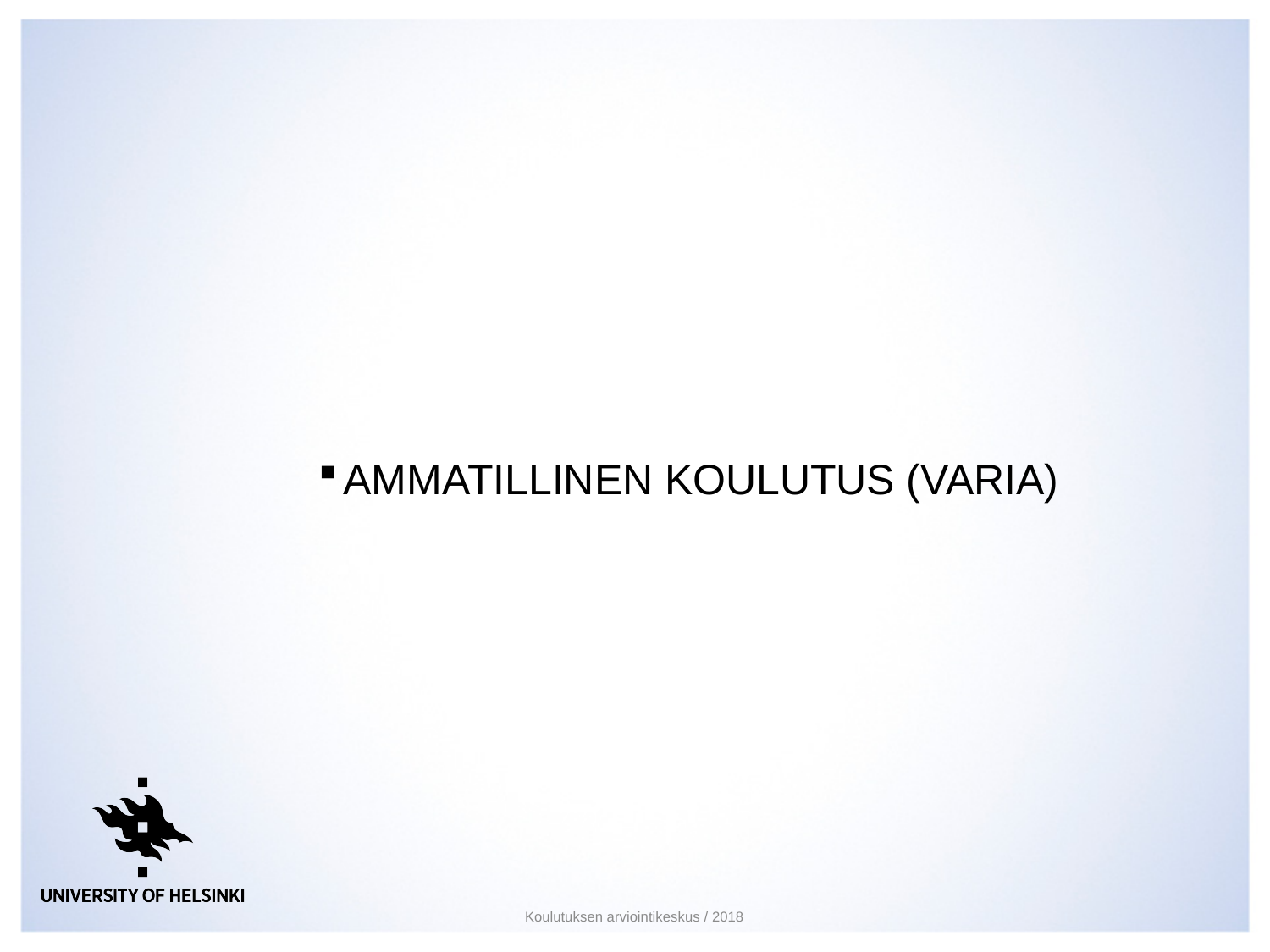

#
AMMATILLINEN KOULUTUS (VARIA)

Koulutuksen arviointikeskus / 2018